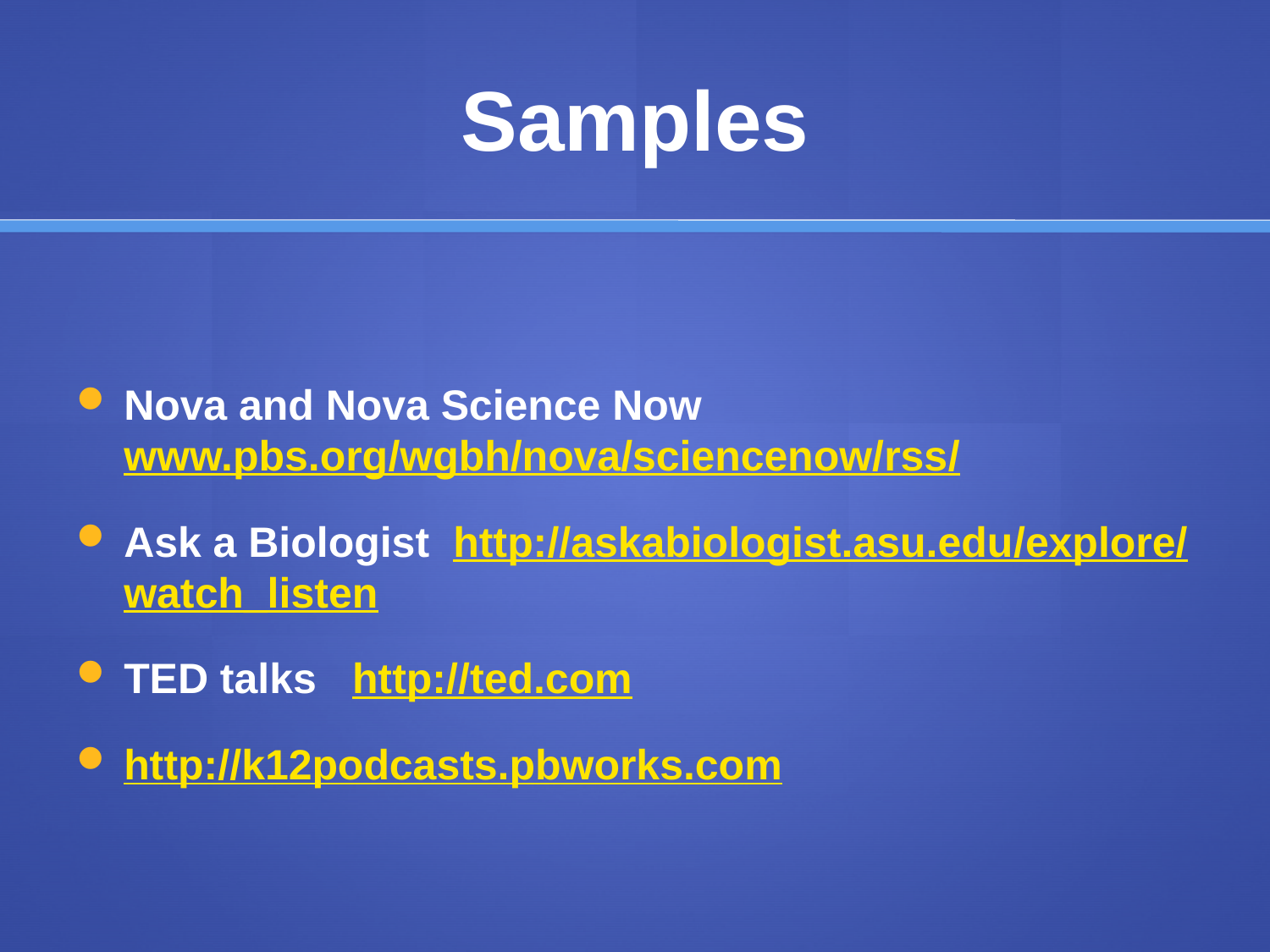

# Samples

Nova and Nova Science Now
www.pbs.org/wgbh/nova/sciencenow/rss/
Ask a Biologist  http://askabiologist.asu.edu/explore/watch_listen
TED talks   http://ted.com
http://k12podcasts.pbworks.com